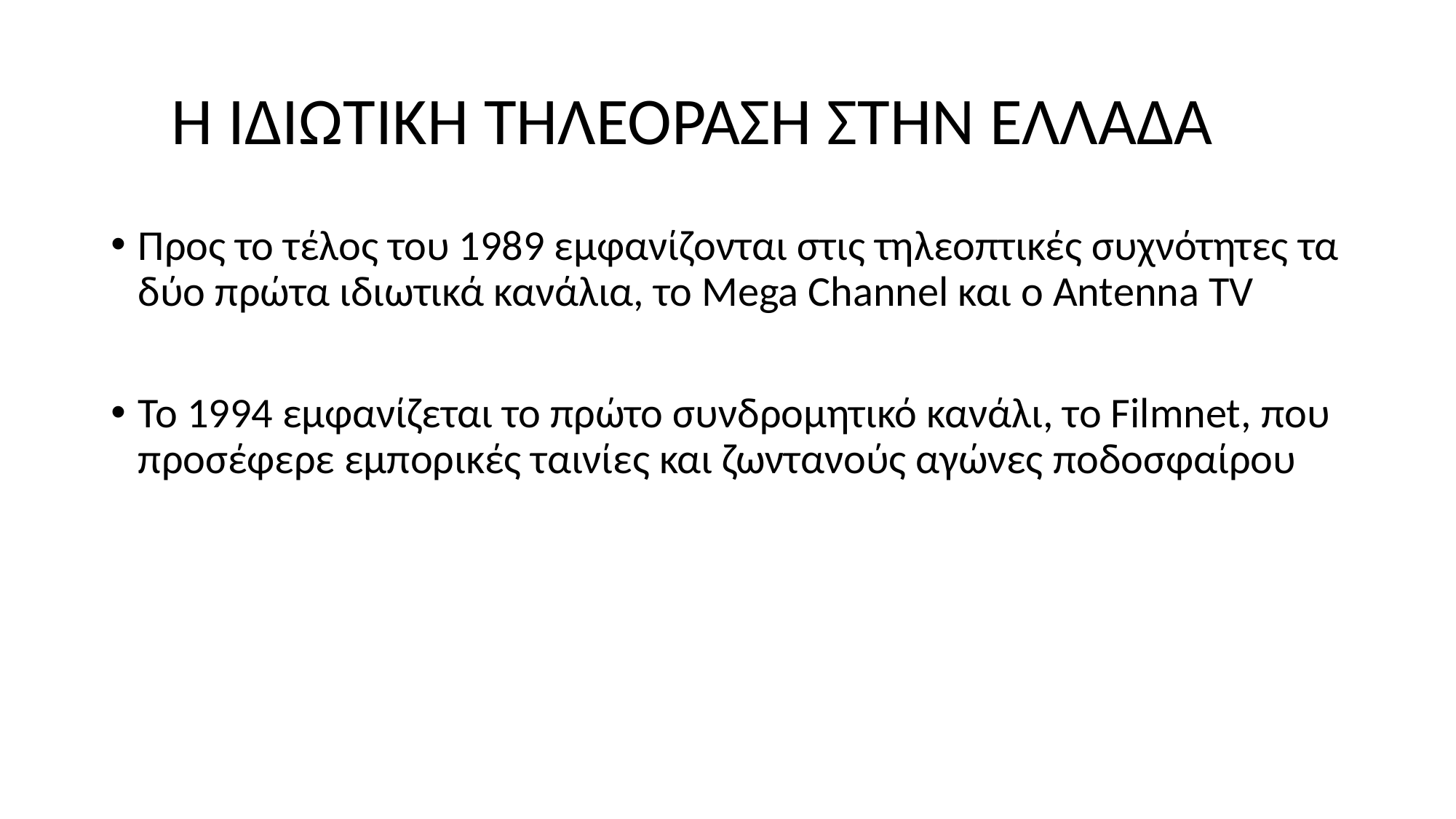

# Η ΙΔΙΩΤΙΚΗ ΤΗΛΕΟΡΑΣΗ ΣΤΗΝ ΕΛΛΑΔΑ
Προς το τέλος του 1989 εμφανίζονται στις τηλεοπτικές συχνότητες τα δύο πρώτα ιδιωτικά κανάλια, το Mega Channel και ο Antenna TV

Το 1994 εμφανίζεται το πρώτο συνδρομητικό κανάλι, το Filmnet, που προσέφερε εμπορικές ταινίες και ζωντανούς αγώνες ποδοσφαίρου